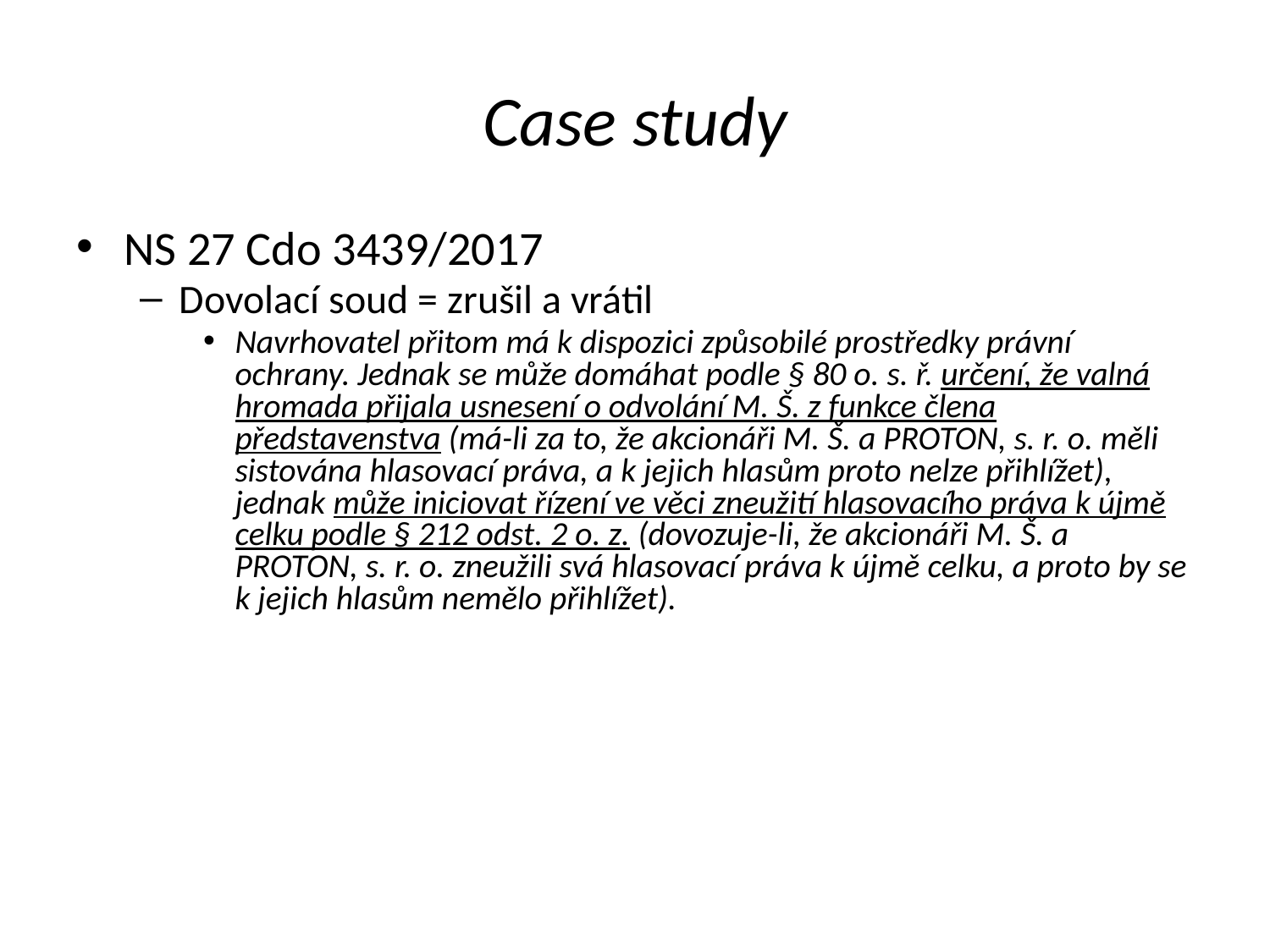

Case study
NS 27 Cdo 3439/2017
Dovolací soud = zrušil a vrátil
Navrhovatel přitom má k dispozici způsobilé prostředky právní ochrany. Jednak se může domáhat podle § 80 o. s. ř. určení, že valná hromada přijala usnesení o odvolání M. Š. z funkce člena představenstva (má-li za to, že akcionáři M. Š. a PROTON, s. r. o. měli sistována hlasovací práva, a k jejich hlasům proto nelze přihlížet), jednak může iniciovat řízení ve věci zneužití hlasovacího práva k újmě celku podle § 212 odst. 2 o. z. (dovozuje-li, že akcionáři M. Š. a PROTON, s. r. o. zneužili svá hlasovací práva k újmě celku, a proto by se k jejich hlasům nemělo přihlížet).